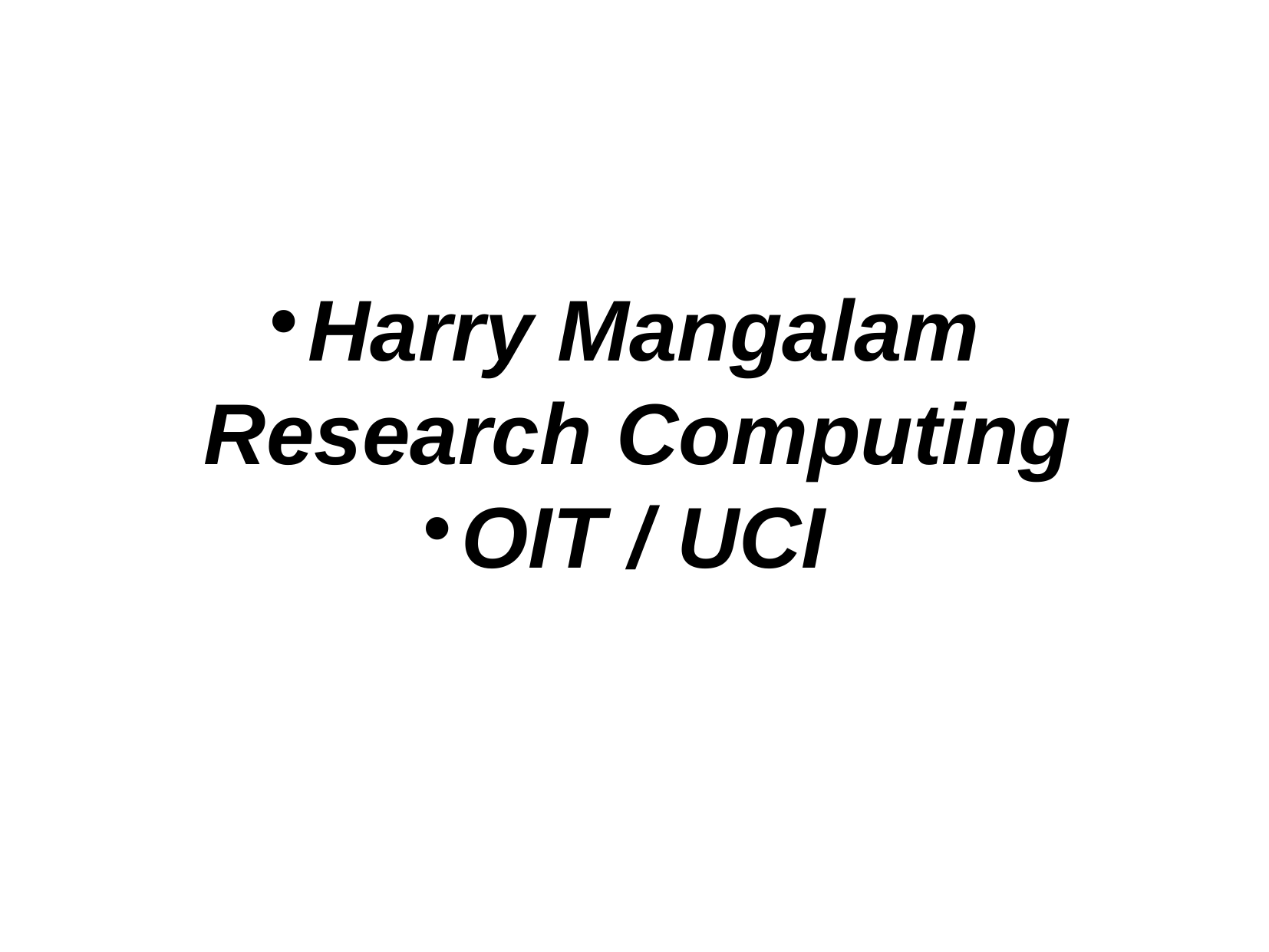

Harry Mangalam Research Computing
OIT / UCI